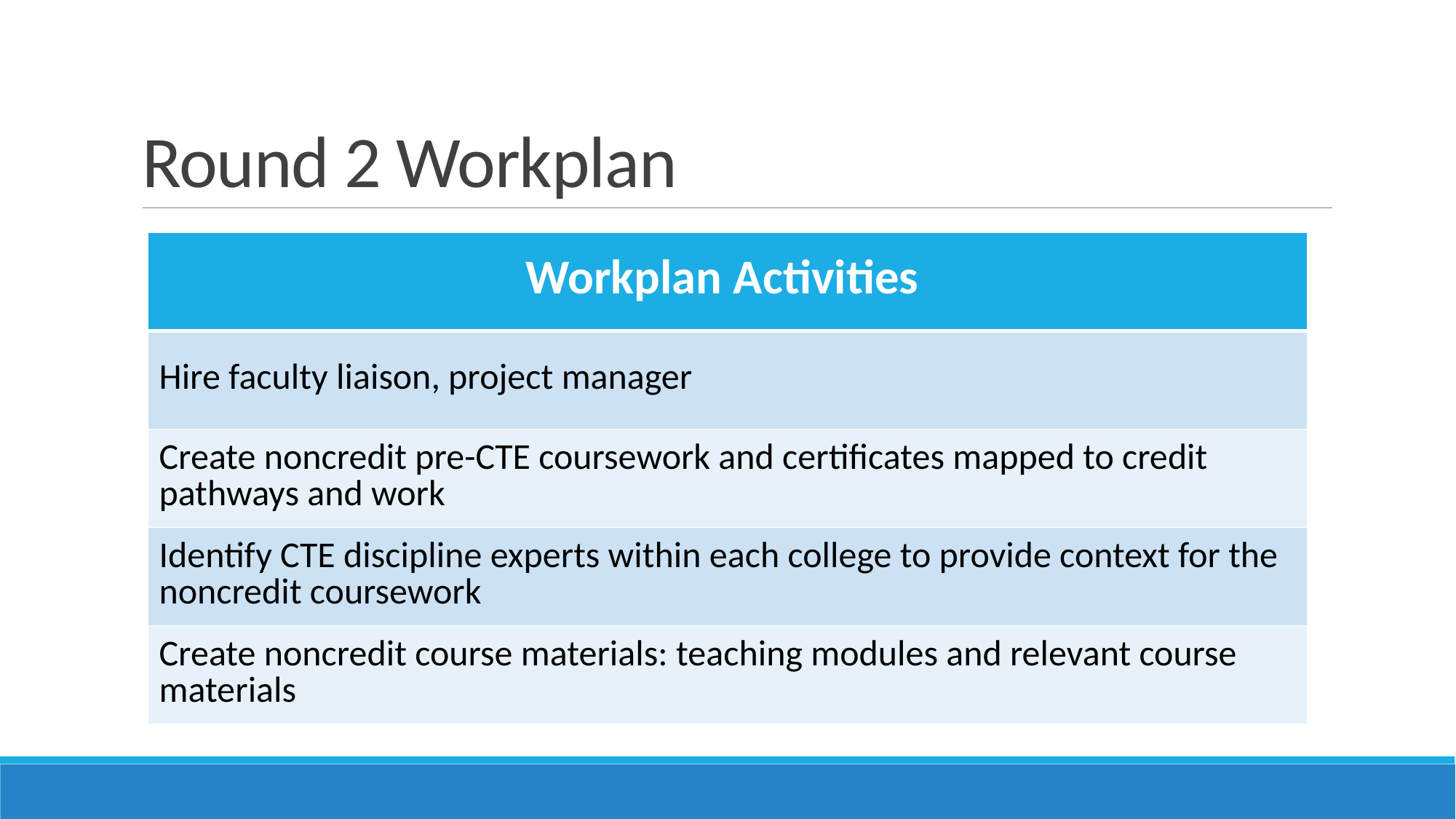

# Round 2 Workplan
| Workplan Activities |
| --- |
| Hire faculty liaison, project manager |
| Create noncredit pre-CTE coursework and certificates mapped to credit pathways and work |
| Identify CTE discipline experts within each college to provide context for the noncredit coursework |
| Create noncredit course materials: teaching modules and relevant course materials |